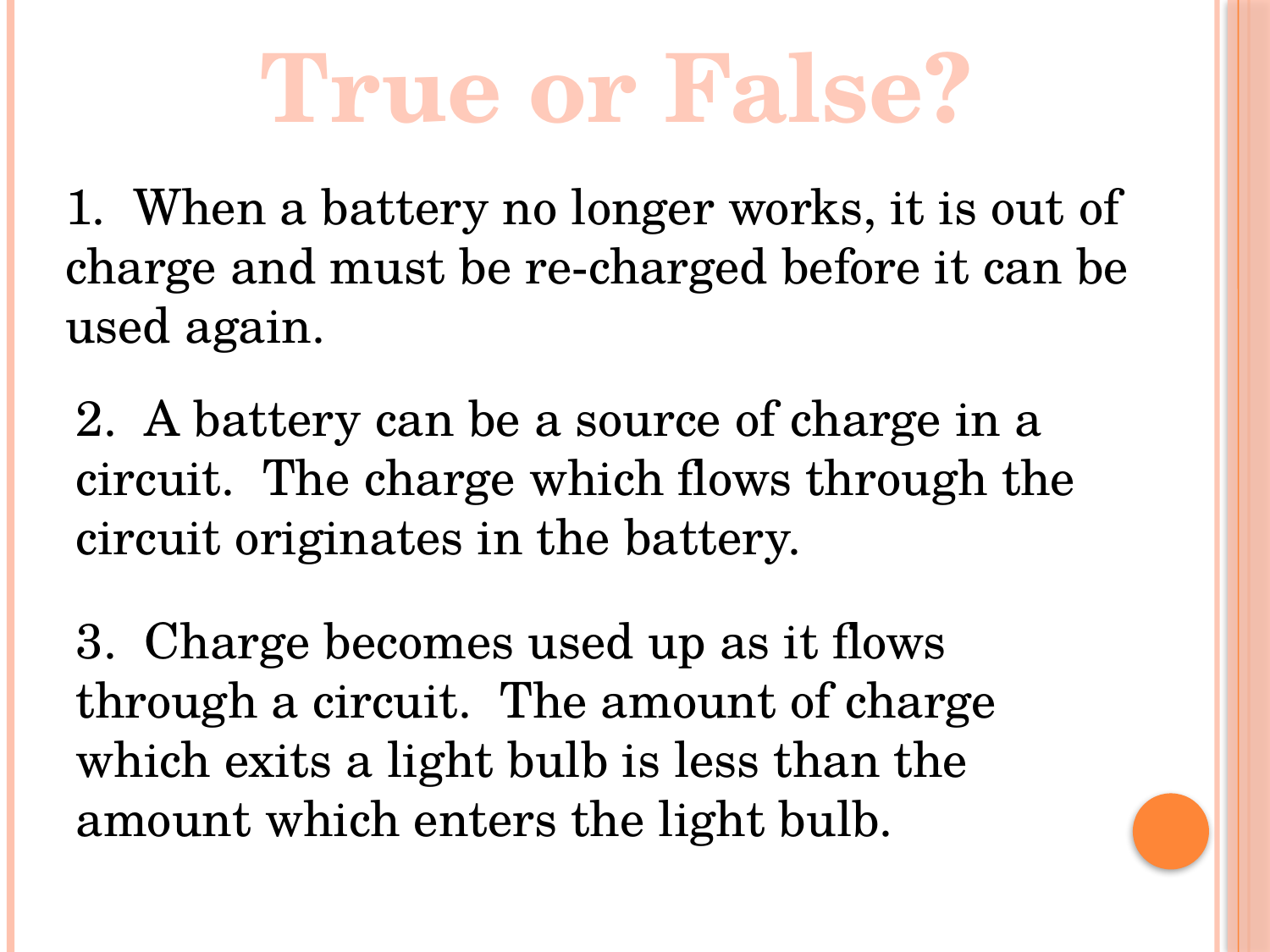

True or False?
1.  When a battery no longer works, it is out of charge and must be re-charged before it can be used again.
2.  A battery can be a source of charge in a circuit.  The charge which flows through the circuit originates in the battery.
3.  Charge becomes used up as it flows through a circuit.  The amount of charge which exits a light bulb is less than the amount which enters the light bulb.